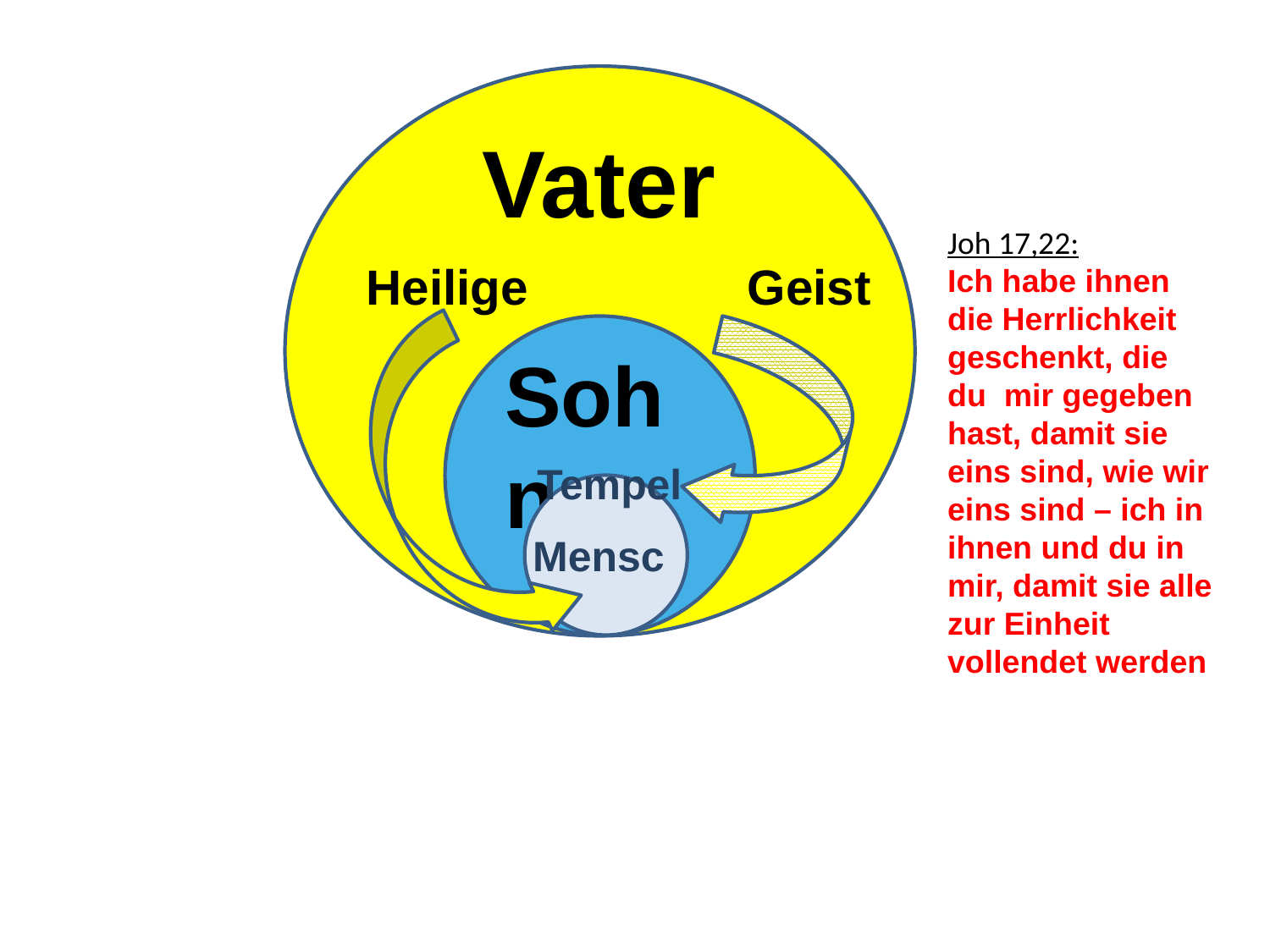

Vater
Joh 17,22:
Ich habe ihnen die Herrlichkeit geschenkt, die du  mir gegeben hast, damit sie eins sind, wie wir eins sind – ich in ihnen und du in mir, damit sie alle zur Einheit vollendet werden
Heilige		Geist

Sohn
Tempel

Mensch
Jesus